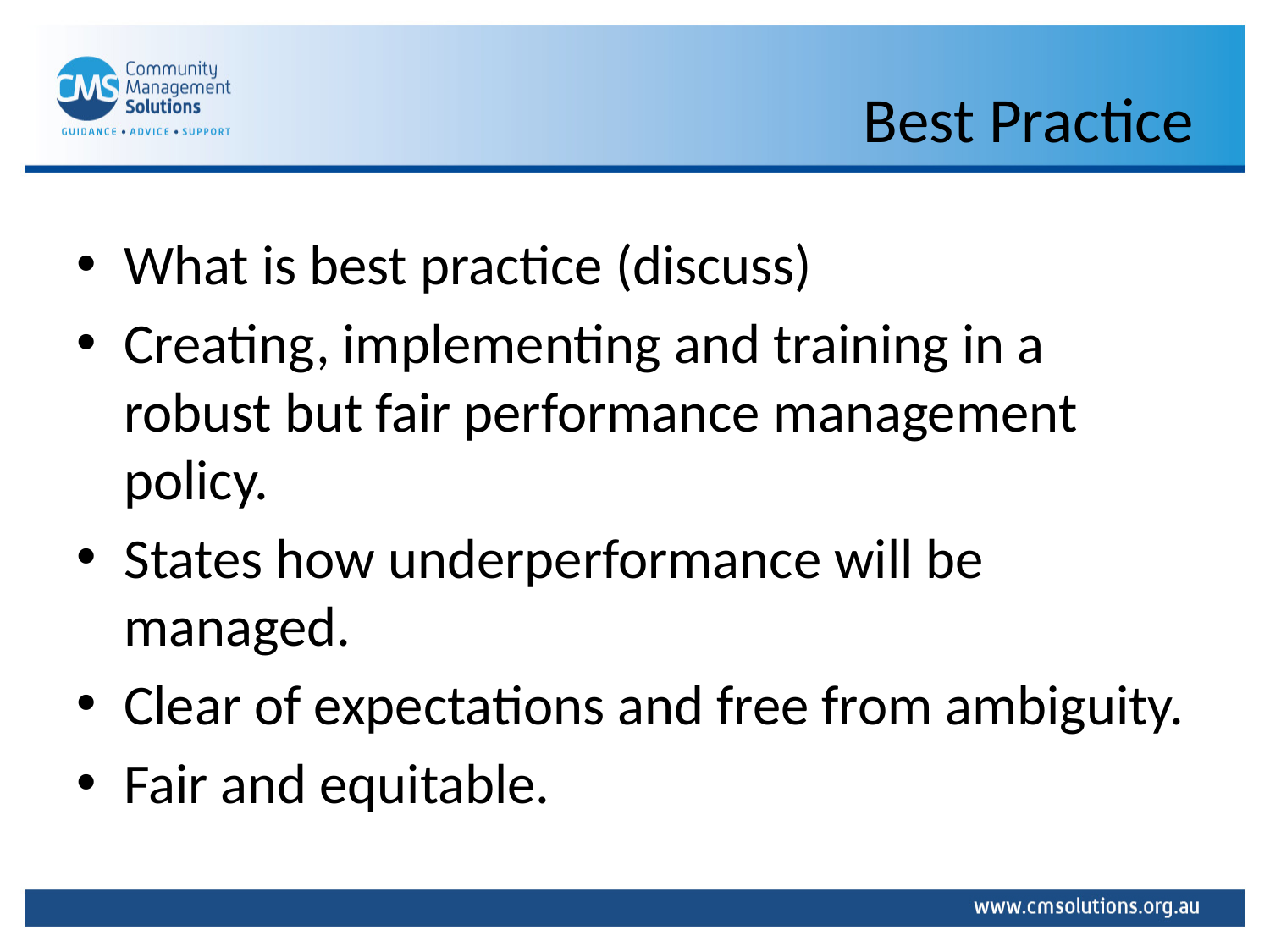

# Best Practice
What is best practice (discuss)
Creating, implementing and training in a robust but fair performance management policy.
States how underperformance will be managed.
Clear of expectations and free from ambiguity.
Fair and equitable.